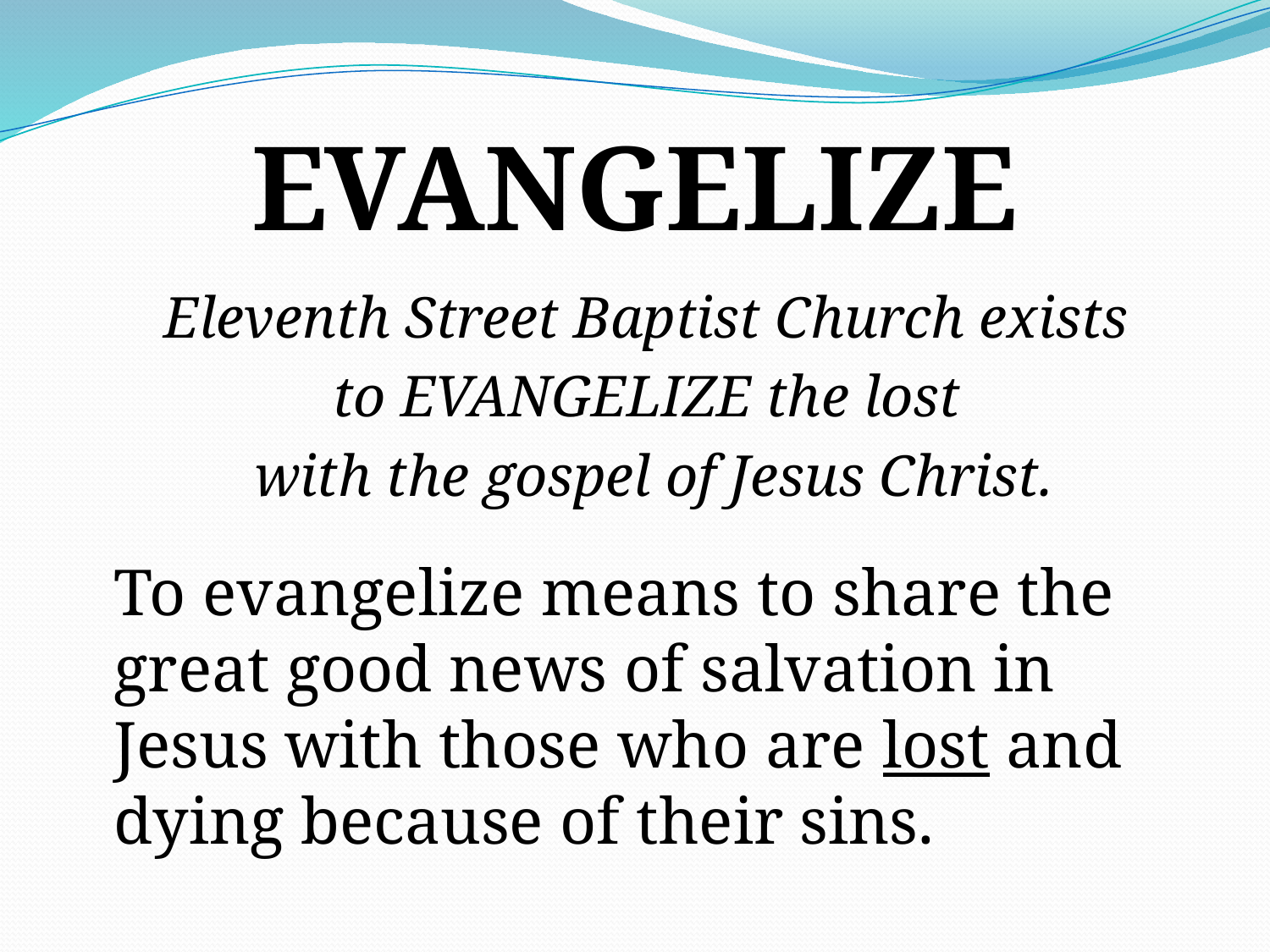

# EVANGELIZE
Eleventh Street Baptist Church exists
to EVANGELIZE the lost
with the gospel of Jesus Christ.

To evangelize means to share the great good news of salvation in Jesus with those who are lost and dying because of their sins.